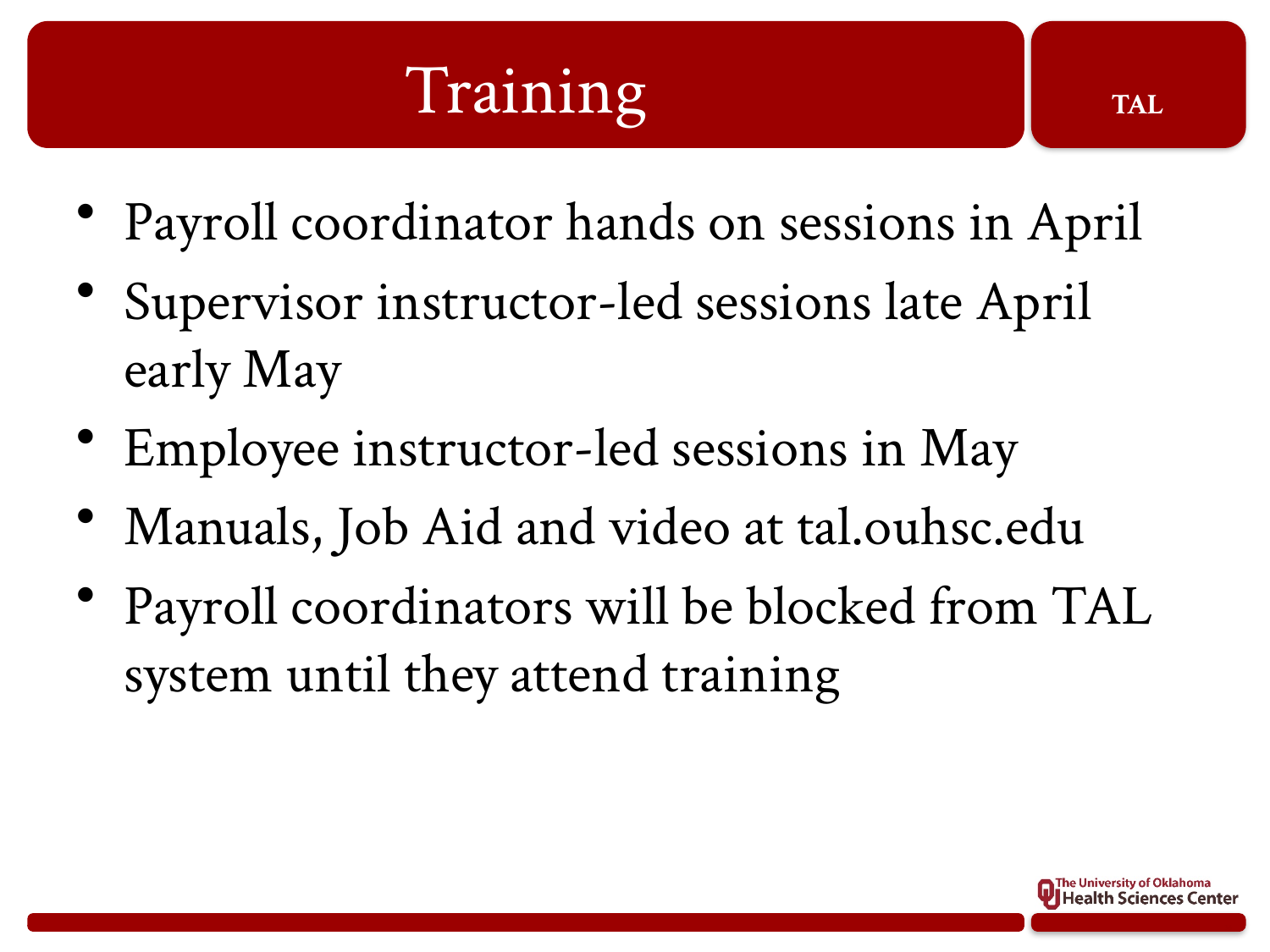

# Training
Payroll coordinator hands on sessions in April
Supervisor instructor-led sessions late April early May
Employee instructor-led sessions in May
Manuals, Job Aid and video at tal.ouhsc.edu
Payroll coordinators will be blocked from TAL system until they attend training
36